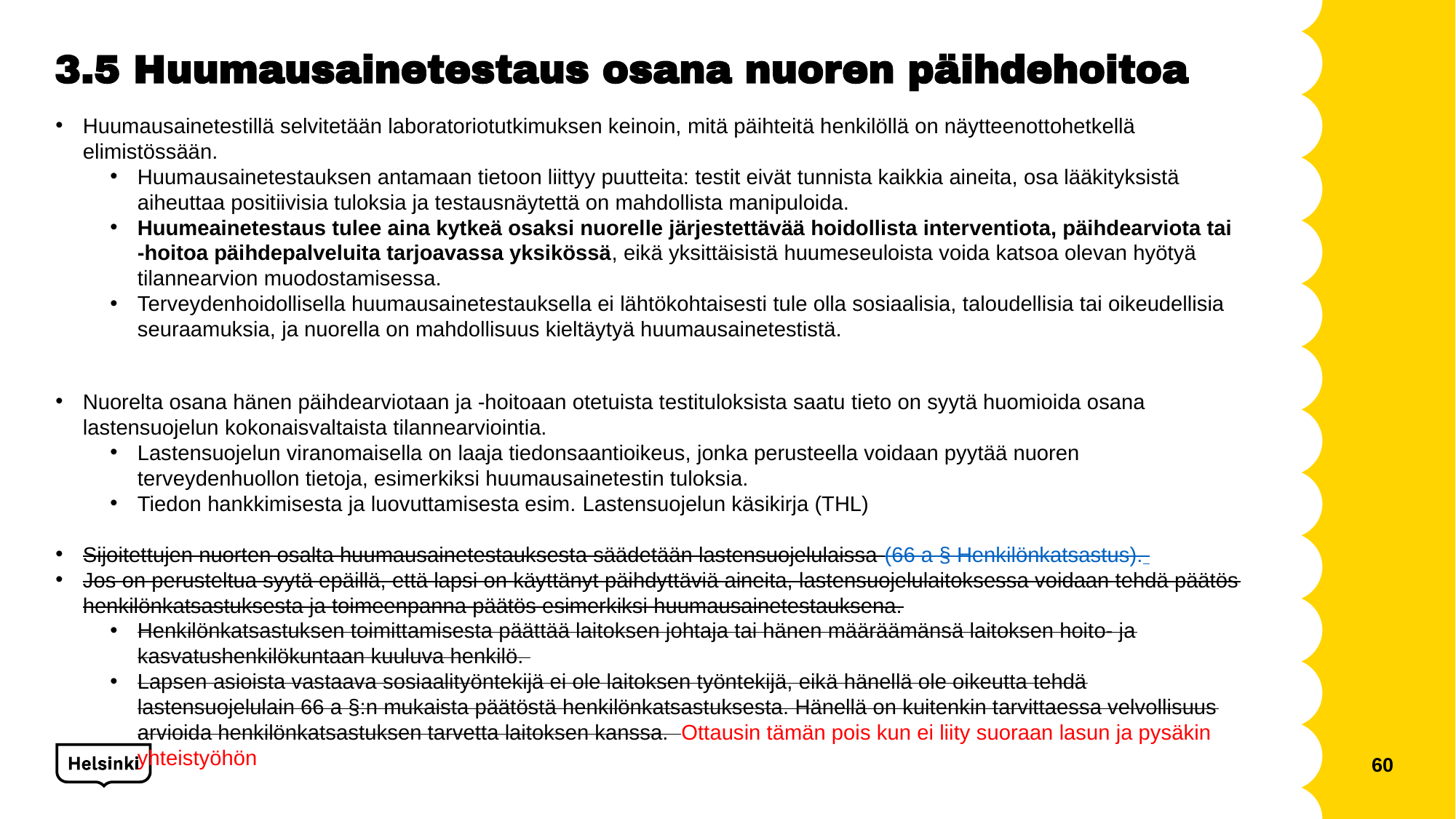

# 3.5 Huumausainetestaus osana nuoren päihdehoitoa
Huumausainetestillä selvitetään laboratoriotutkimuksen keinoin, mitä päihteitä henkilöllä on näytteenottohetkellä elimistössään.
Huumausainetestauksen antamaan tietoon liittyy puutteita: testit eivät tunnista kaikkia aineita, osa lääkityksistä aiheuttaa positiivisia tuloksia ja testausnäytettä on mahdollista manipuloida.
Huumeainetestaus tulee aina kytkeä osaksi nuorelle järjestettävää hoidollista interventiota, päihdearviota tai -hoitoa päihdepalveluita tarjoavassa yksikössä, eikä yksittäisistä huumeseuloista voida katsoa olevan hyötyä tilannearvion muodostamisessa.
Terveydenhoidollisella huumausainetestauksella ei lähtökohtaisesti tule olla sosiaalisia, taloudellisia tai oikeudellisia seuraamuksia, ja nuorella on mahdollisuus kieltäytyä huumausainetestistä.

Nuorelta osana hänen päihdearviotaan ja -hoitoaan otetuista testituloksista saatu tieto on syytä huomioida osana lastensuojelun kokonaisvaltaista tilannearviointia.
Lastensuojelun viranomaisella on laaja tiedonsaantioikeus, jonka perusteella voidaan pyytää nuoren terveydenhuollon tietoja, esimerkiksi huumausainetestin tuloksia.
Tiedon hankkimisesta ja luovuttamisesta esim. Lastensuojelun käsikirja (THL)

Sijoitettujen nuorten osalta huumausainetestauksesta säädetään lastensuojelulaissa (66 a § Henkilönkatsastus).
Jos on perusteltua syytä epäillä, että lapsi on käyttänyt päihdyttäviä aineita, lastensuojelulaitoksessa voidaan tehdä päätös henkilönkatsastuksesta ja toimeenpanna päätös esimerkiksi huumausainetestauksena.
Henkilönkatsastuksen toimittamisesta päättää laitoksen johtaja tai hänen määräämänsä laitoksen hoito- ja kasvatushenkilökuntaan kuuluva henkilö.
Lapsen asioista vastaava sosiaalityöntekijä ei ole laitoksen työntekijä, eikä hänellä ole oikeutta tehdä lastensuojelulain 66 a §:n mukaista päätöstä henkilönkatsastuksesta. Hänellä on kuitenkin tarvittaessa velvollisuus arvioida henkilönkatsastuksen tarvetta laitoksen kanssa.  Ottausin tämän pois kun ei liity suoraan lasun ja pysäkin yhteistyöhön

60